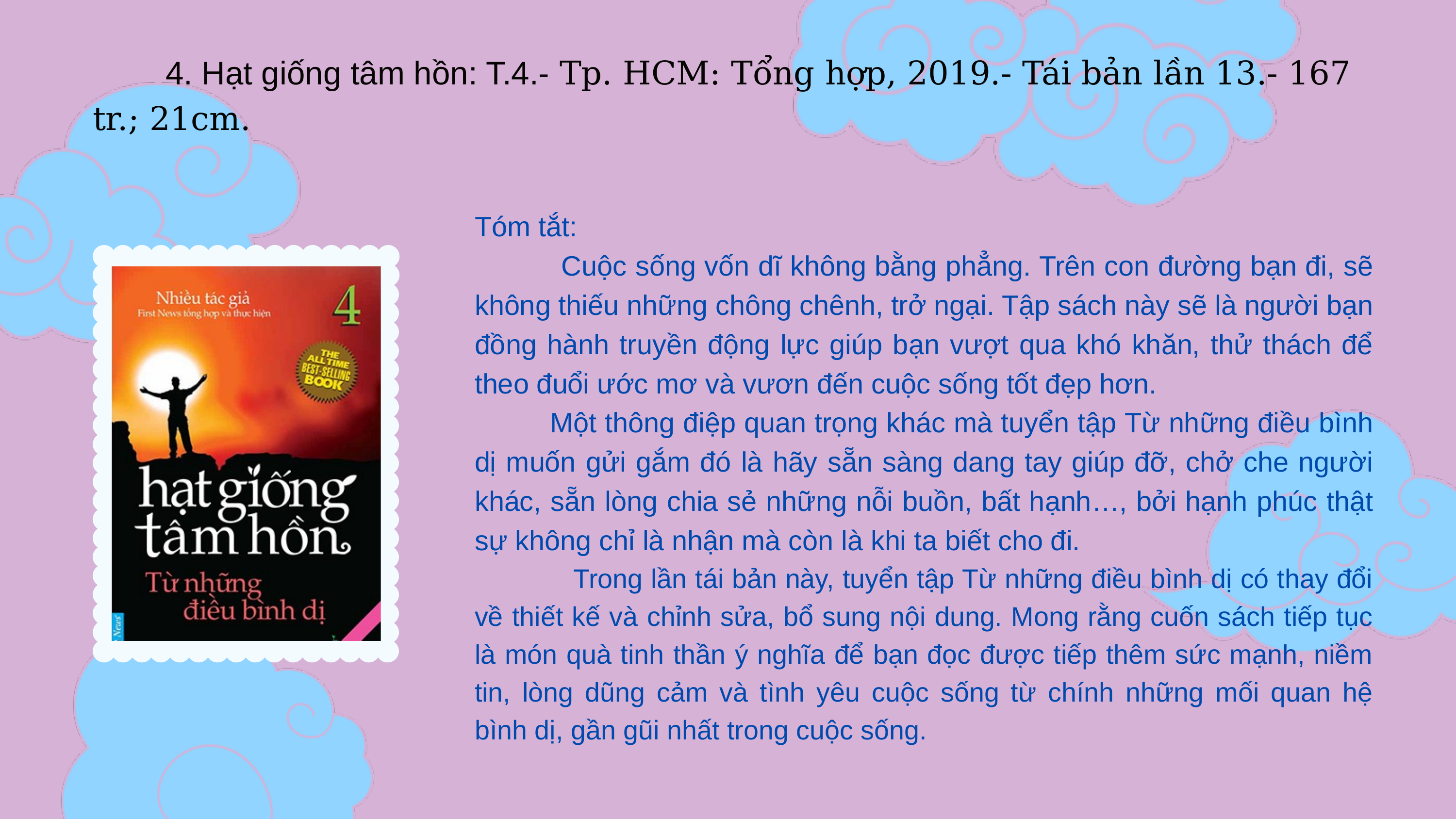

4. Hạt giống tâm hồn: T.4.- Tp. HCM: Tổng hợp, 2019.- Tái bản lần 13.- 167 tr.; 21cm.

Tóm tắt:
          Cuộc sống vốn dĩ không bằng phẳng. Trên con đường bạn đi, sẽ không thiếu những chông chênh, trở ngại. Tập sách này sẽ là người bạn đồng hành truyền động lực giúp bạn vượt qua khó khăn, thử thách để theo đuổi ước mơ và vươn đến cuộc sống tốt đẹp hơn.
         Một thông điệp quan trọng khác mà tuyển tập Từ những điều bình dị muốn gửi gắm đó là hãy sẵn sàng dang tay giúp đỡ, chở che người khác, sẵn lòng chia sẻ những nỗi buồn, bất hạnh…, bởi hạnh phúc thật sự không chỉ là nhận mà còn là khi ta biết cho đi.
            Trong lần tái bản này, tuyển tập Từ những điều bình dị có thay đổi về thiết kế và chỉnh sửa, bổ sung nội dung. Mong rằng cuốn sách tiếp tục là món quà tinh thần ý nghĩa để bạn đọc được tiếp thêm sức mạnh, niềm tin, lòng dũng cảm và tình yêu cuộc sống từ chính những mối quan hệ bình dị, gần gũi nhất trong cuộc sống.